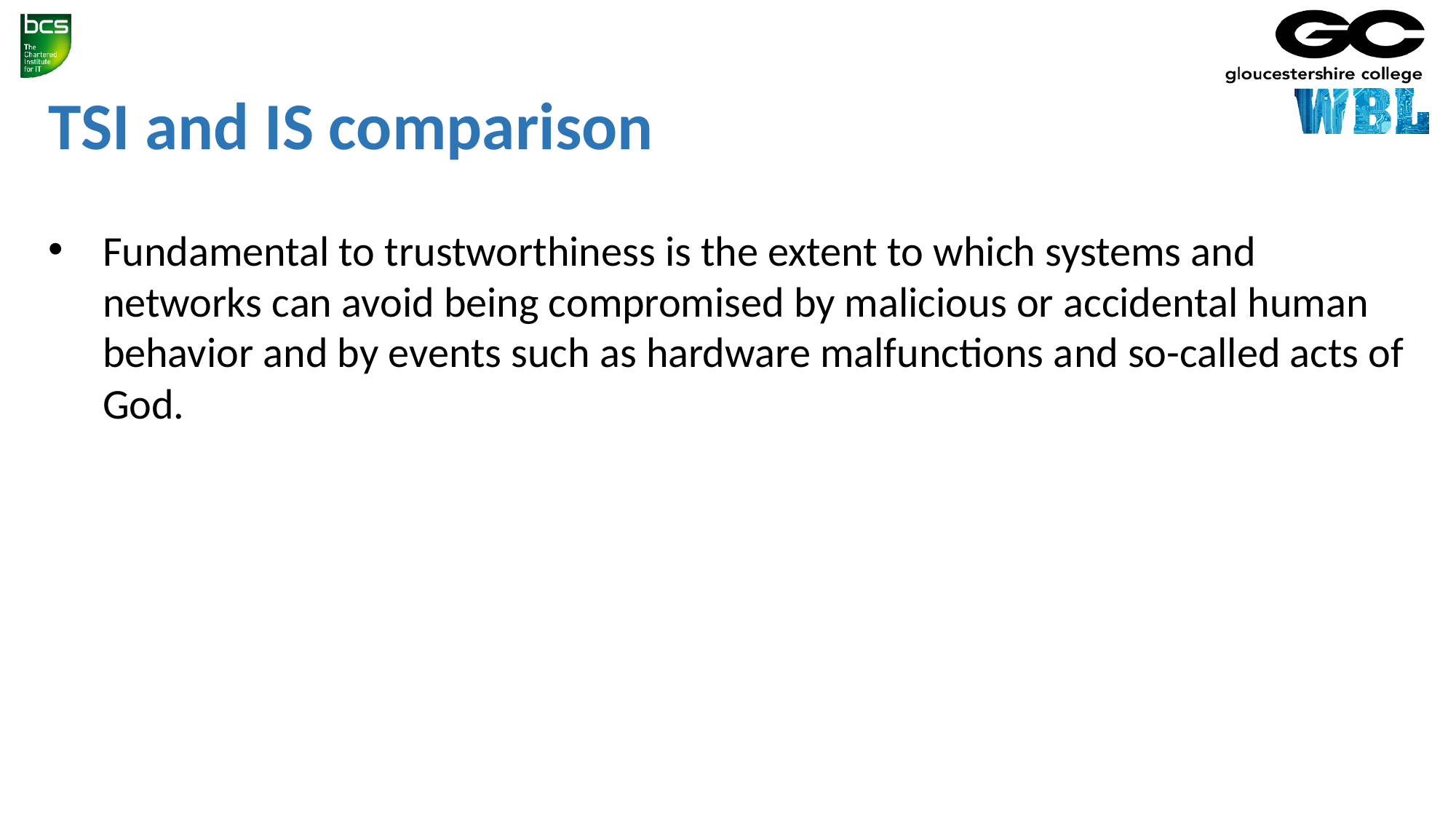

TSI and IS comparison
Fundamental to trustworthiness is the extent to which systems and networks can avoid being compromised by malicious or accidental human behavior and by events such as hardware malfunctions and so-called acts of God.